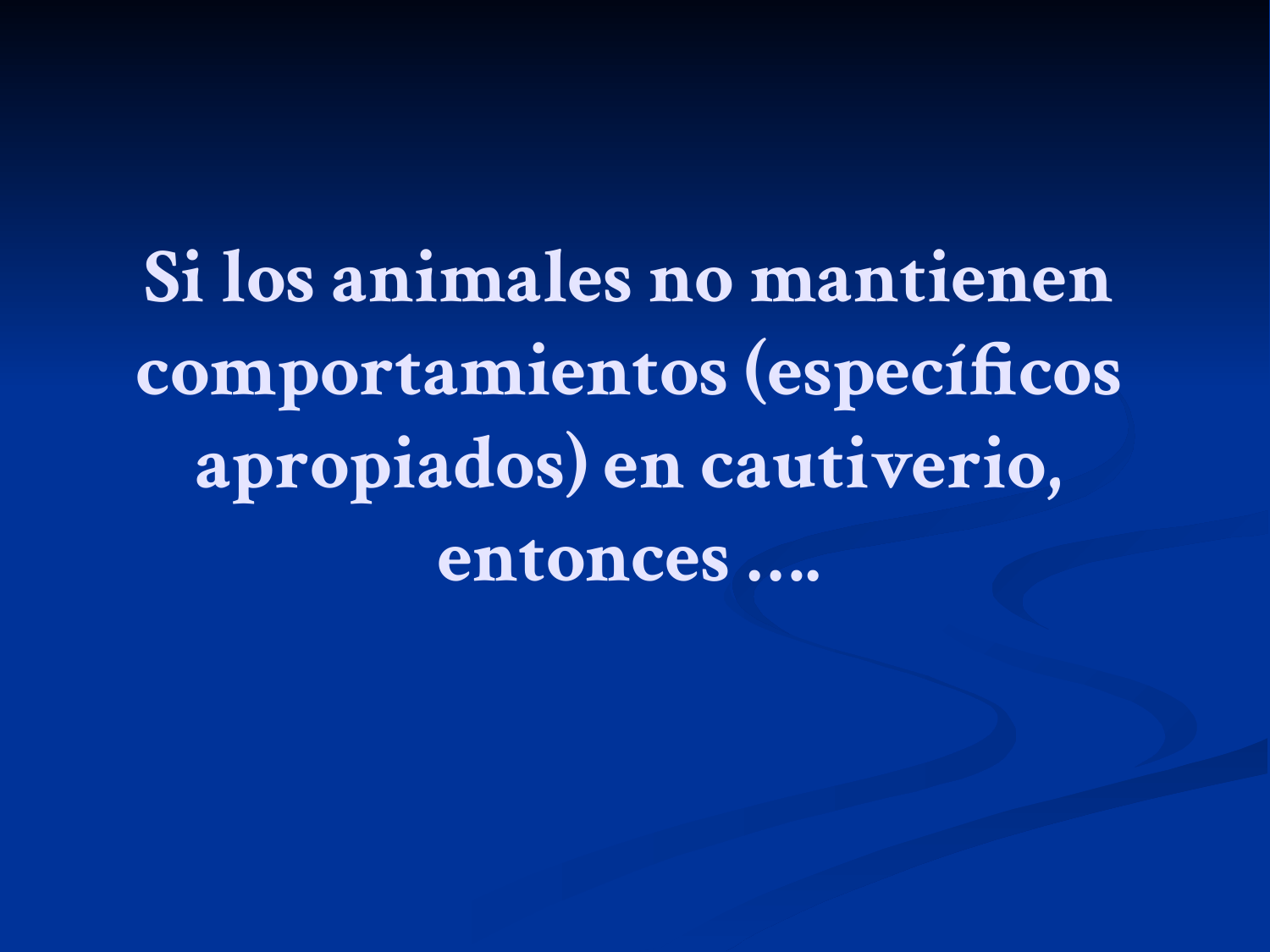

# Si los animales no mantienen comportamientos (específicos apropiados) en cautiverio, entonces ….